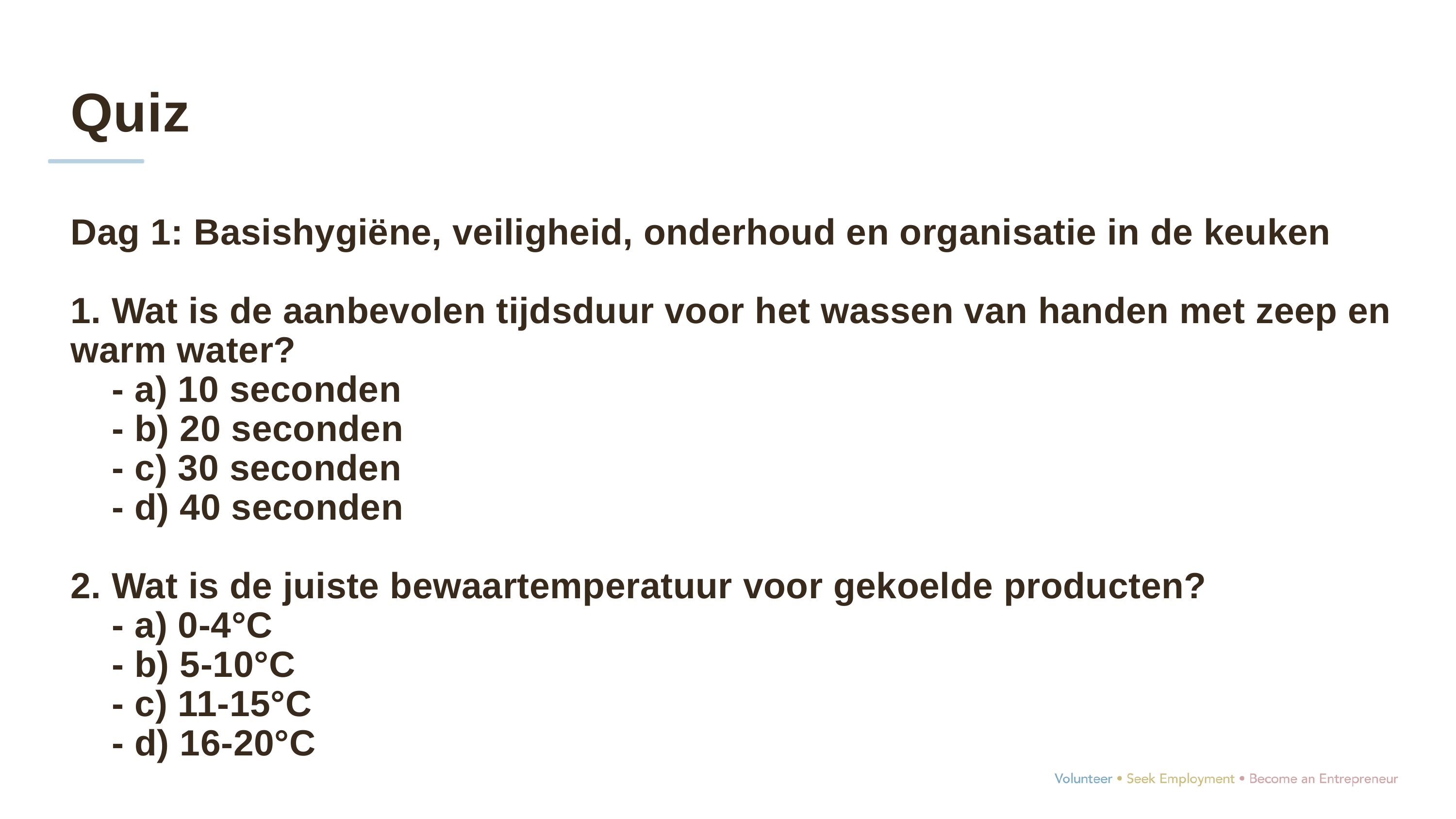

Quiz

Dag 1: Basishygiëne, veiligheid, onderhoud en organisatie in de keuken

1. Wat is de aanbevolen tijdsduur voor het wassen van handen met zeep en warm water?
    - a) 10 seconden
    - b) 20 seconden
    - c) 30 seconden
    - d) 40 seconden

2. Wat is de juiste bewaartemperatuur voor gekoelde producten?
    - a) 0-4°C
    - b) 5-10°C
    - c) 11-15°C
    - d) 16-20°C